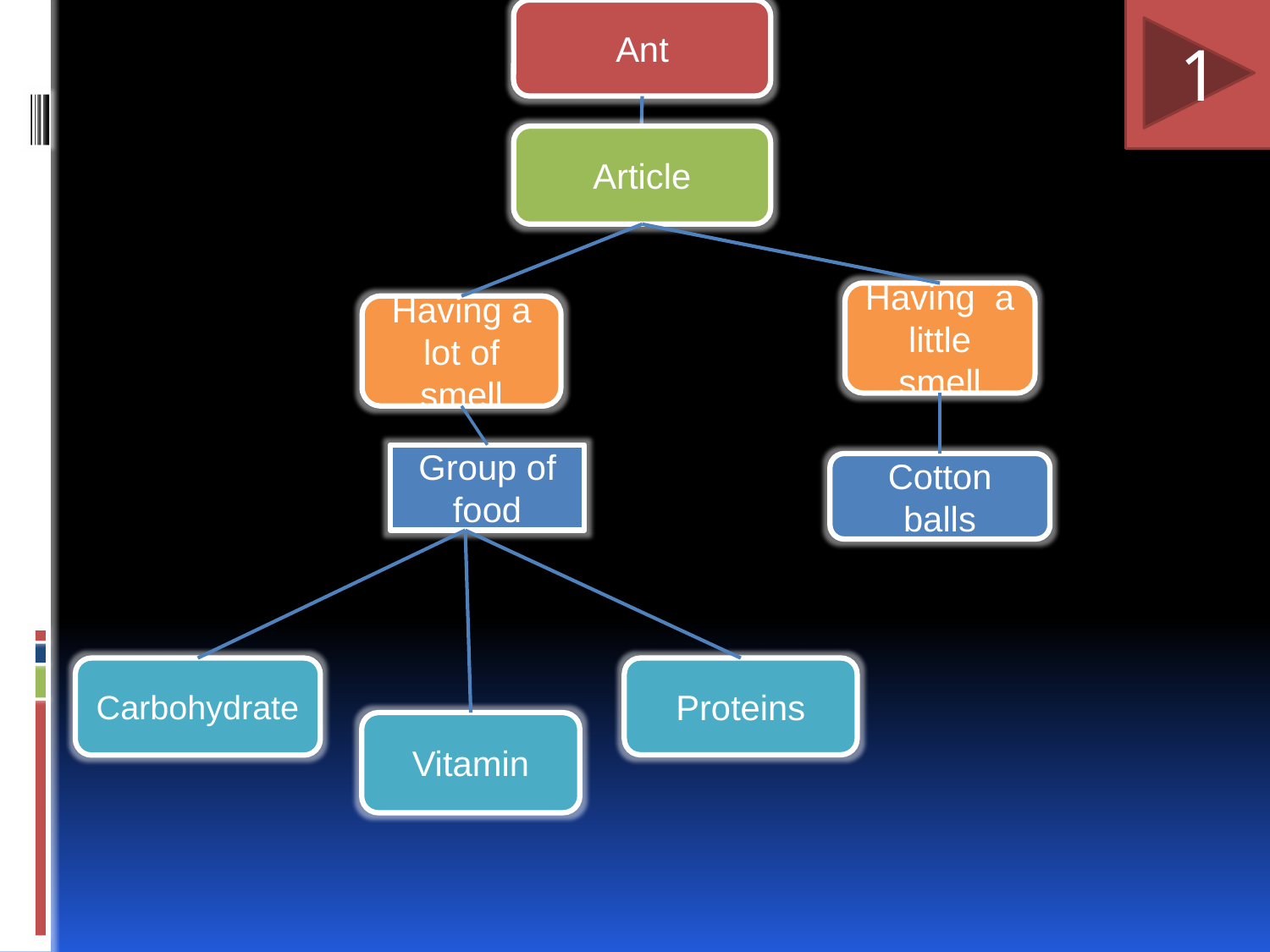

Ant
1
Article
Having  a little smell
Having a lot of smell
Group of food
Cotton balls
Carbohydrate
Proteins
Vitamin